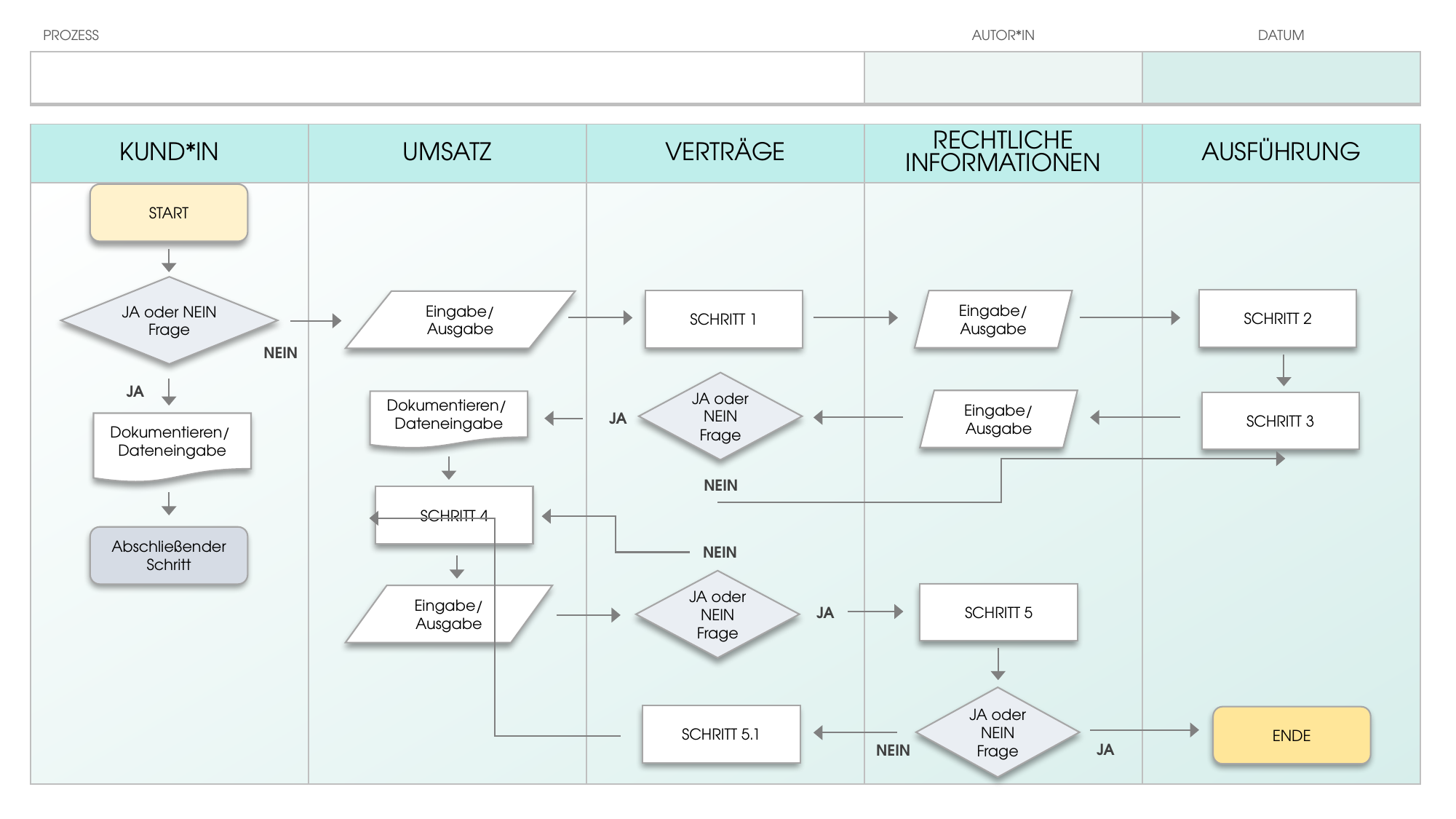

| PROZESS | AUTOR\*IN | DATUM |
| --- | --- | --- |
|  |  |  |
| KUND\*IN | UMSATZ | VERTRÄGE | RECHTLICHE INFORMATIONEN | AUSFÜHRUNG |
| --- | --- | --- | --- | --- |
|  |  |  |  |  |

START
JA oder NEIN
Frage
NEIN
JA
SCHRITT 2
SCHRITT 1
Eingabe/
Ausgabe
Eingabe/
Ausgabe
JA oder NEIN
Frage
JA
NEIN
Eingabe/
Ausgabe
Dokumentieren/
Dateneingabe
SCHRITT 3
Dokumentieren/
Dateneingabe
SCHRITT 4
Abschließender Schritt
NEIN
JA oder NEIN
Frage
JA
SCHRITT 5
Eingabe/
Ausgabe
JA oder NEIN
Frage
JA
NEIN
SCHRITT 5.1
ENDE